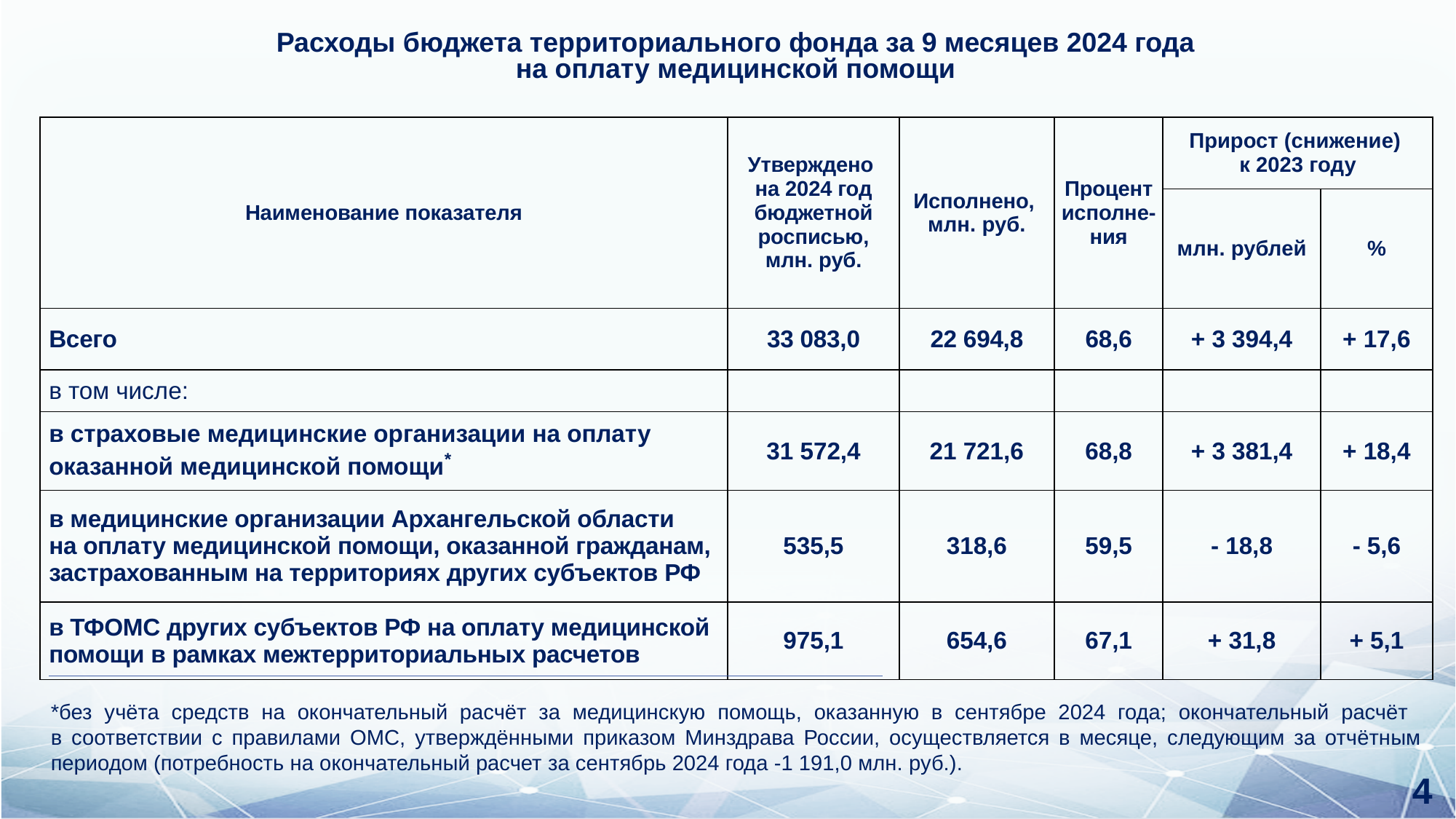

# Расходы бюджета территориального фонда за 9 месяцев 2024 года на оплату медицинской помощи
| Наименование показателя | Утверждено на 2024 год бюджетной росписью, млн. руб. | Исполнено, млн. руб. | Процент исполне-ния | Прирост (снижение) к 2023 году |  |
| --- | --- | --- | --- | --- | --- |
|  |  |  |  | млн. рублей | % |
| Всего | 33 083,0 | 22 694,8 | 68,6 | + 3 394,4 | + 17,6 |
| в том числе: |  |  |  |  |  |
| в страховые медицинские организации на оплату оказанной медицинской помощи\* | 31 572,4 | 21 721,6 | 68,8 | + 3 381,4 | + 18,4 |
| в медицинские организации Архангельской области на оплату медицинской помощи, оказанной гражданам, застрахованным на территориях других субъектов РФ | 535,5 | 318,6 | 59,5 | - 18,8 | - 5,6 |
| в ТФОМС других субъектов РФ на оплату медицинской помощи в рамках межтерриториальных расчетов | 975,1 | 654,6 | 67,1 | + 31,8 | + 5,1 |

*без учёта средств на окончательный расчёт за медицинскую помощь, оказанную в сентябре 2024 года; окончательный расчёт
в соответствии с правилами ОМС, утверждёнными приказом Минздрава России, осуществляется в месяце, следующим за отчётным периодом (потребность на окончательный расчет за сентябрь 2024 года -1 191,0 млн. руб.).
4